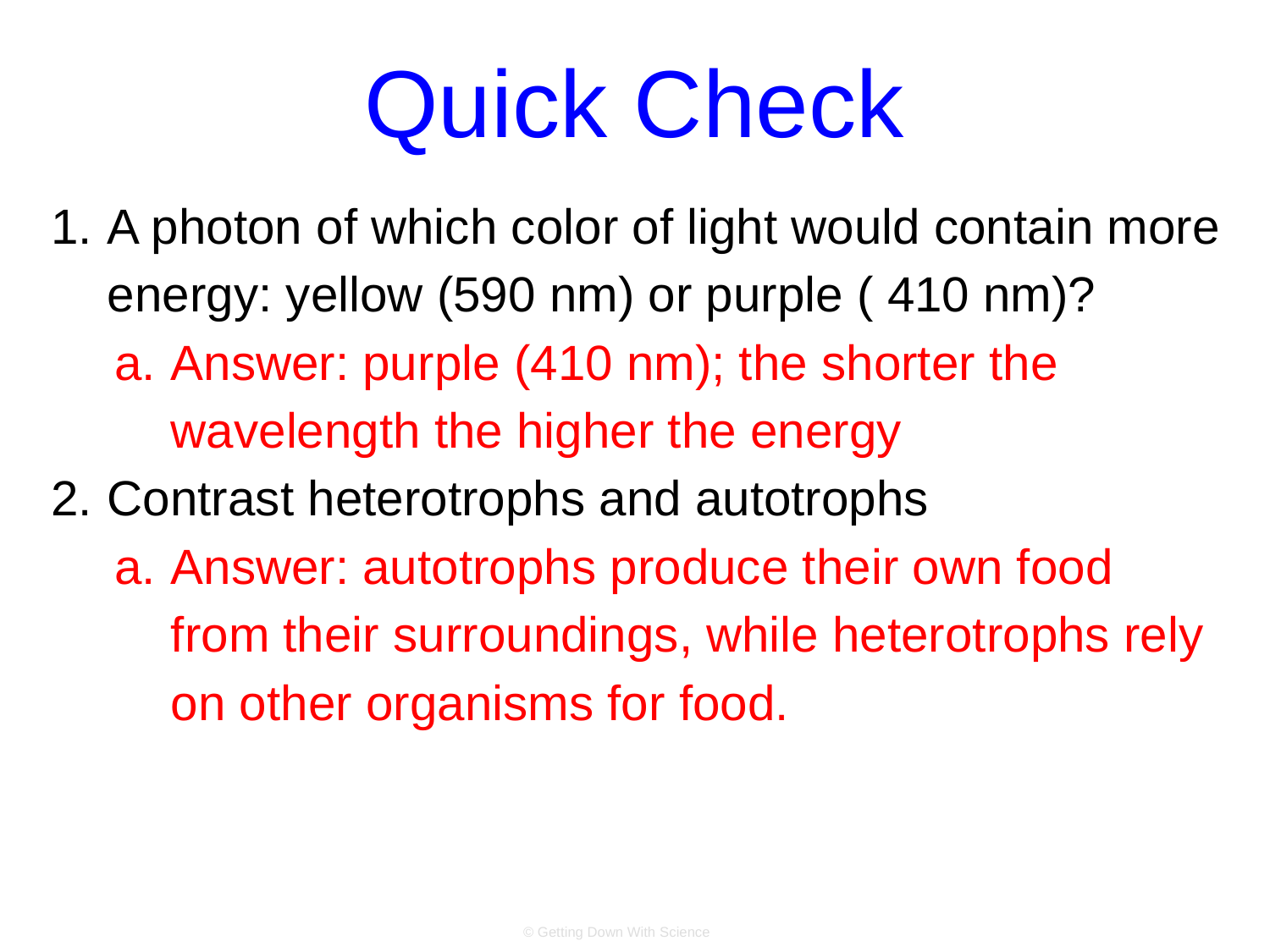

# Quick Check
A photon of which color of light would contain more energy: yellow (590 nm) or purple ( 410 nm)?
Answer: purple (410 nm); the shorter the wavelength the higher the energy
Contrast heterotrophs and autotrophs
Answer: autotrophs produce their own food from their surroundings, while heterotrophs rely on other organisms for food.